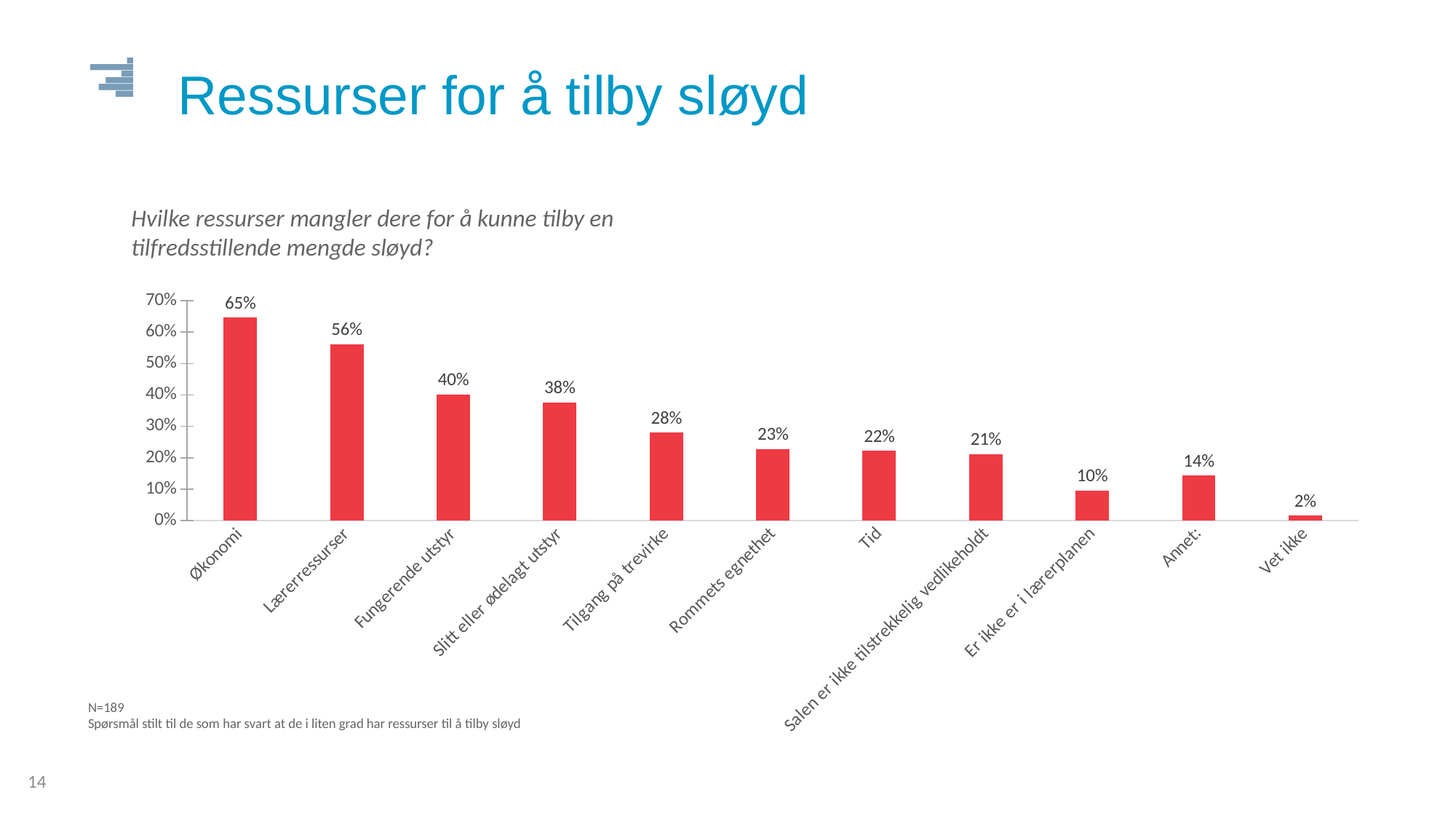

Ressurser for å tilby sløyd
Hvilke ressurser mangler dere for å kunne tilby en tilfredsstillende mengde sløyd?

### Chart

| Category | Serie 1 |
|---|---|
| Økonomi | 0.645502645502645 |
| Lærerressurser | 0.560846560846561 |
| Fungerende utstyr | 0.40211640211640204 |
| Slitt eller ødelagt utstyr | 0.375661375661376 |
| Tilgang på trevirke | 0.28042328042327996 |
| Rommets egnethet | 0.227513227513228 |
| Tid | 0.222222222222222 |
| Salen er ikke tilstrekkelig vedlikeholdt | 0.211640211640212 |
| Er ikke er i lærerplanen | 0.0952380952380952 |
| Annet: | 0.14285714285714302 |
| Vet ikke | 0.0158730158730159 |
# N=189
Spørsmål stilt til de som har svart at de i liten grad har ressurser til å tilby sløyd
14